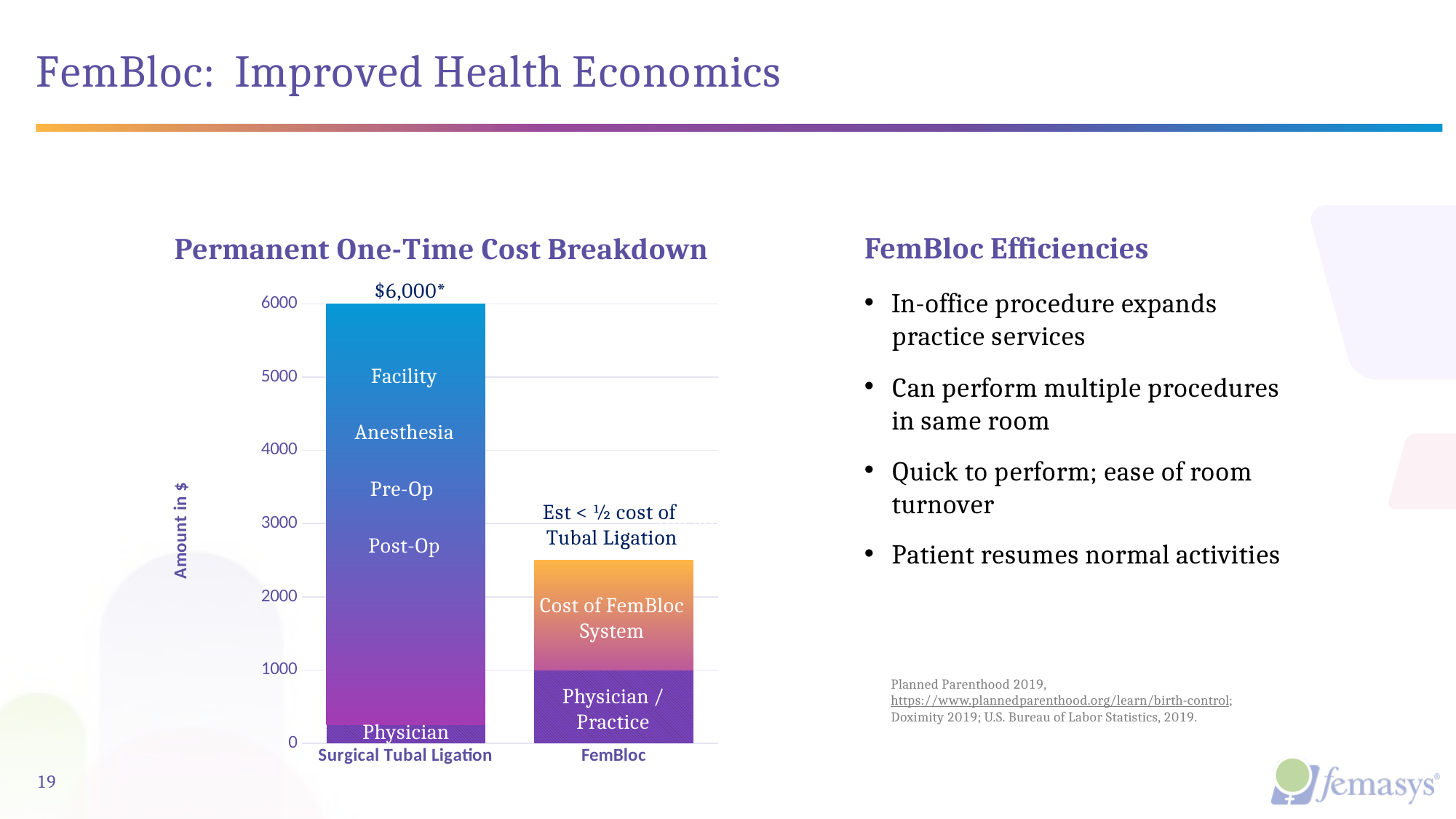

# FemBloc:  Improved Health Economics
FemBloc Efficiencies
Permanent One-Time Cost Breakdown
$6,000*
In-office procedure expands practice services
Can perform multiple procedures in same room
Quick to perform; ease of room turnover
Patient resumes normal activities

### Chart

| Category | Physician | Series 2 |
|---|---|---|
| Surgical Tubal Ligation | 250.0 | 5750.0 |
| FemBloc | 1000.0 | 1500.0 |
Facility
Anesthesia
Pre-Op
Est < ½ cost of
Tubal Ligation
Anesthesia
Post-Op
Cost of FemBloc System
Planned Parenthood 2019, https://www.plannedparenthood.org/learn/birth-control;
Doximity 2019; U.S. Bureau of Labor Statistics, 2019.
Physician / Practice
Physician
19